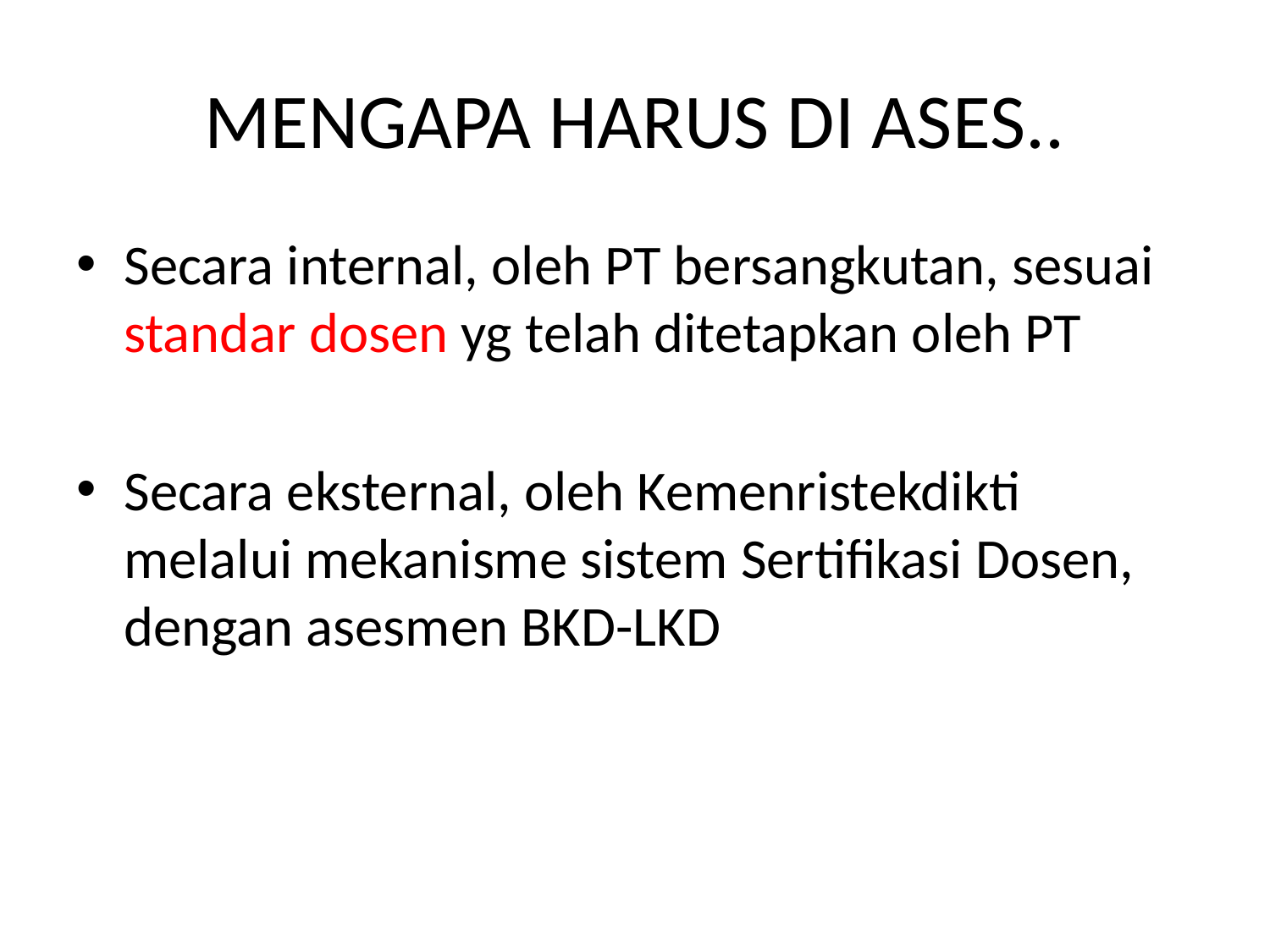

# MENGAPA HARUS DI ASES..
Secara internal, oleh PT bersangkutan, sesuai standar dosen yg telah ditetapkan oleh PT

Secara eksternal, oleh Kemenristekdikti melalui mekanisme sistem Sertifikasi Dosen, dengan asesmen BKD-LKD